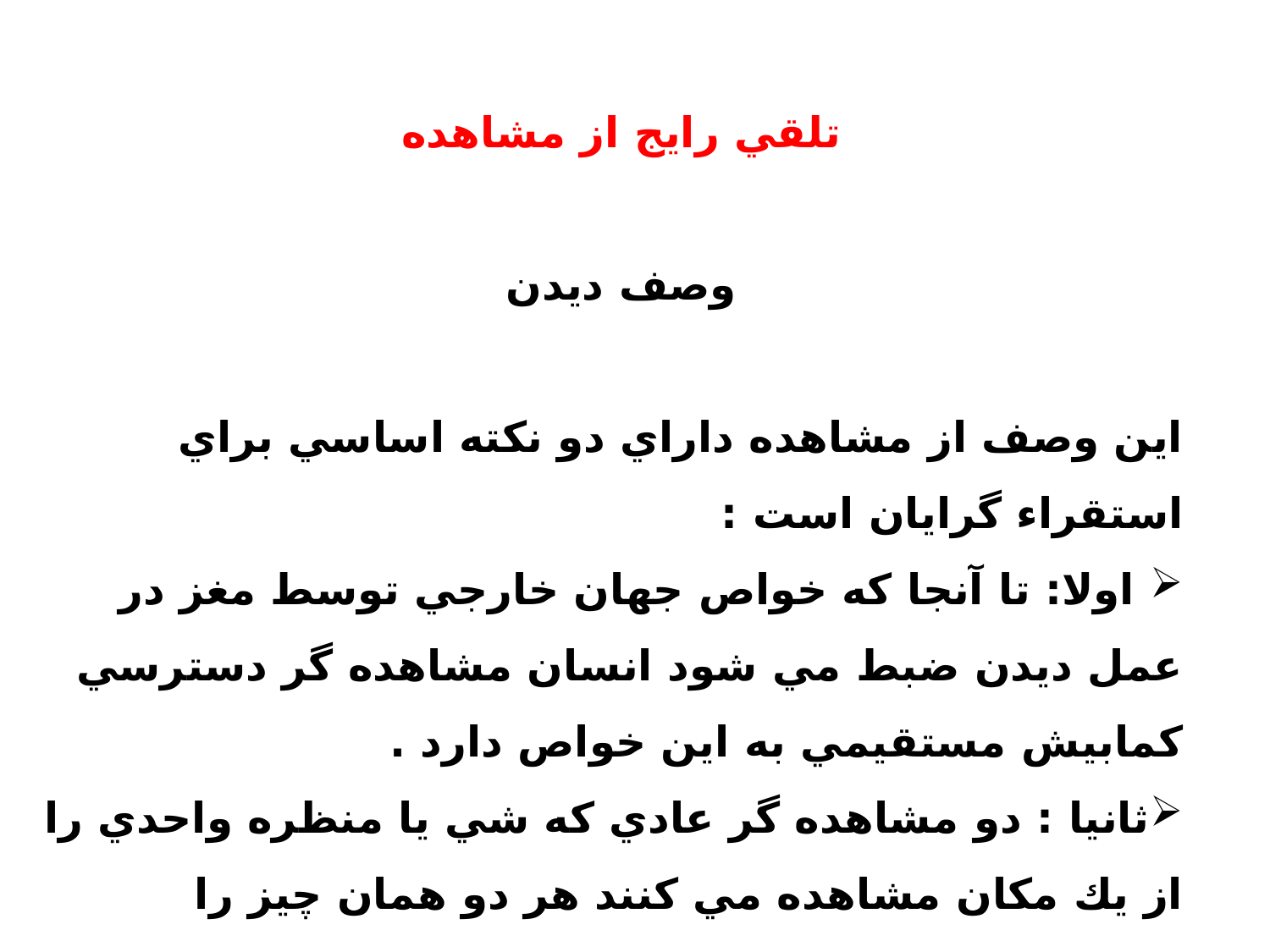

تلقي رايج از مشاهده

وصف ديدن

اين وصف از مشاهده داراي دو نكته اساسي براي استقراء گرايان است :
 اولا: تا آنجا كه خواص جهان خارجي توسط مغز در عمل ديدن ضبط مي شود انسان مشاهده گر دسترسي كمابيش مستقيمي به اين خواص دارد .
ثانيا : دو مشاهده گر عادي كه شي يا منظره واحدي را از يك مكان مشاهده مي كنند هر دو همان چيز را خواهند ديد.
مجموعه همانندي  از پرتو نور به چشم هر دو مشاهده گر برخورد خواهد كرد تا .....